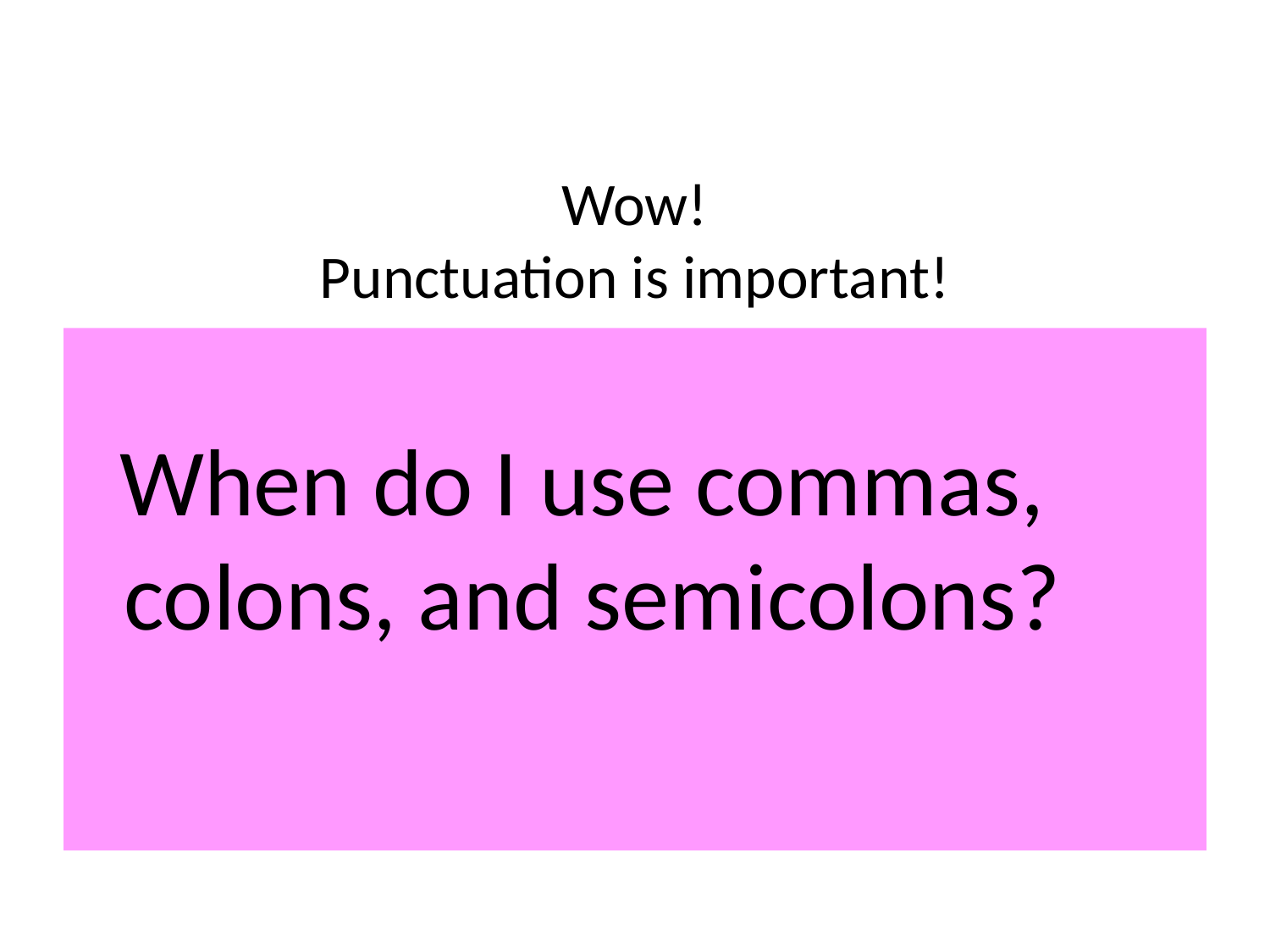

# Wow! Punctuation is important!

  When do I use commas, colons, and semicolons?